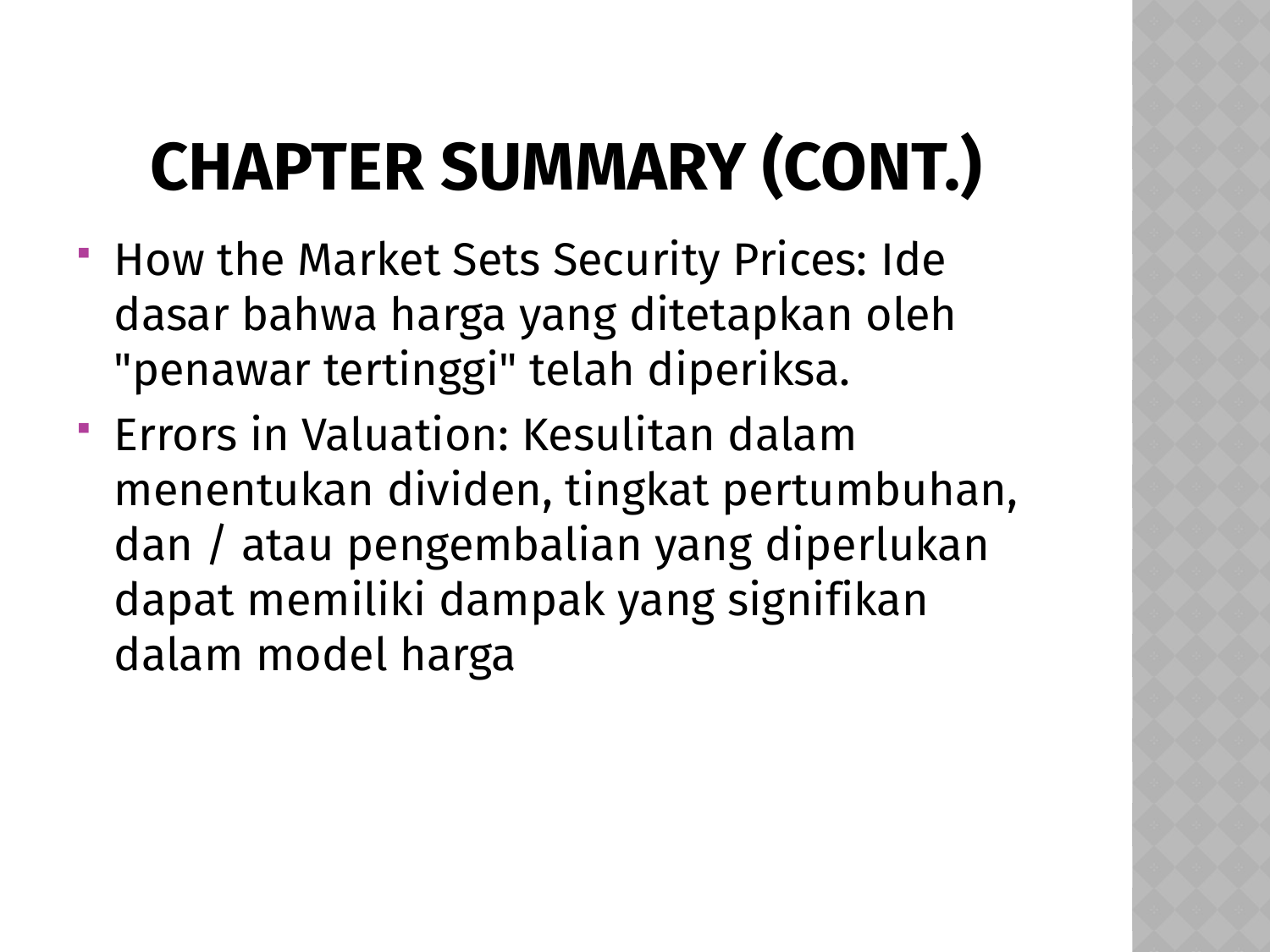

# Chapter Summary (cont.)
How the Market Sets Security Prices: Ide dasar bahwa harga yang ditetapkan oleh "penawar tertinggi" telah diperiksa.
Errors in Valuation: Kesulitan dalam menentukan dividen, tingkat pertumbuhan, dan / atau pengembalian yang diperlukan dapat memiliki dampak yang signifikan dalam model harga